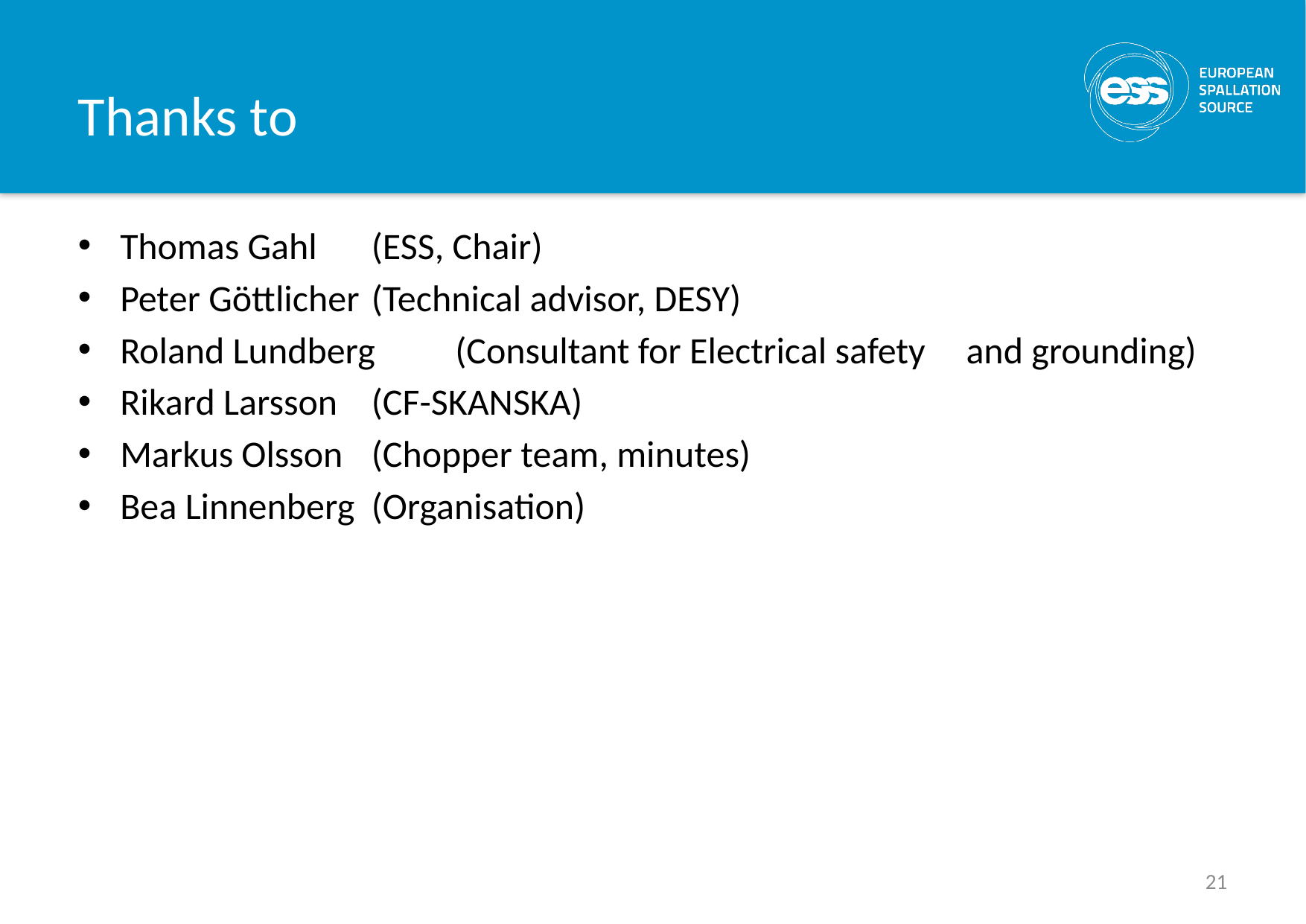

# Thanks to
Thomas Gahl 		(ESS, Chair)
Peter Göttlicher 		(Technical advisor, DESY)
Roland Lundberg 	(Consultant for Electrical safety				 and grounding)
Rikard Larsson 		(CF-SKANSKA)
Markus Olsson 		(Chopper team, minutes)
Bea Linnenberg 		(Organisation)

21